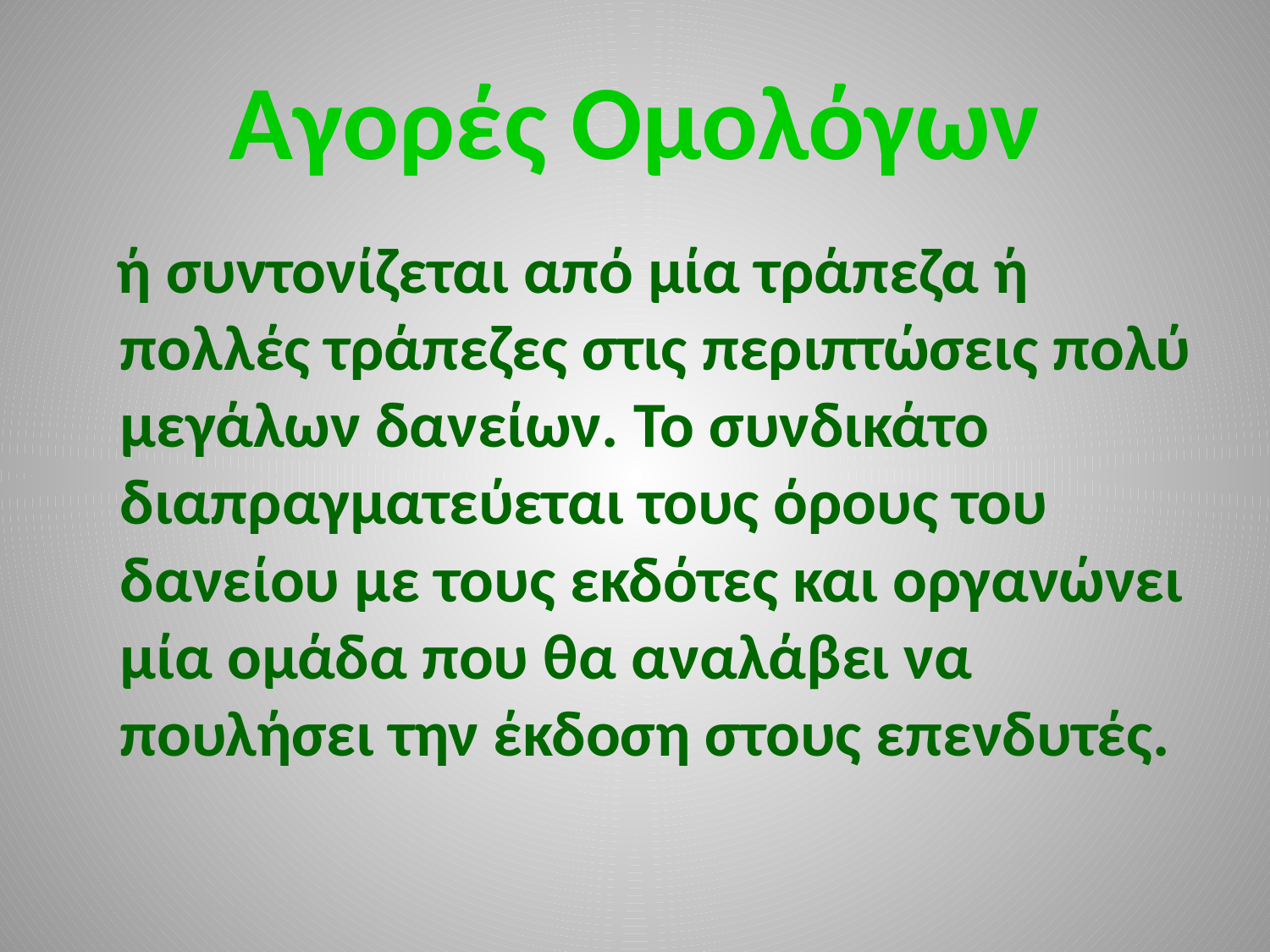

# Αγορές Ομολόγων
   ή συντονίζεται από μία τράπεζα ή πολλές τράπεζες στις περιπτώσεις πολύ μεγάλων δανείων. Το συνδικάτο διαπραγματεύεται τους όρους του δανείου με τους εκδότες και οργανώνει μία ομάδα που θα αναλάβει να πουλήσει την έκδοση στους επενδυτές.